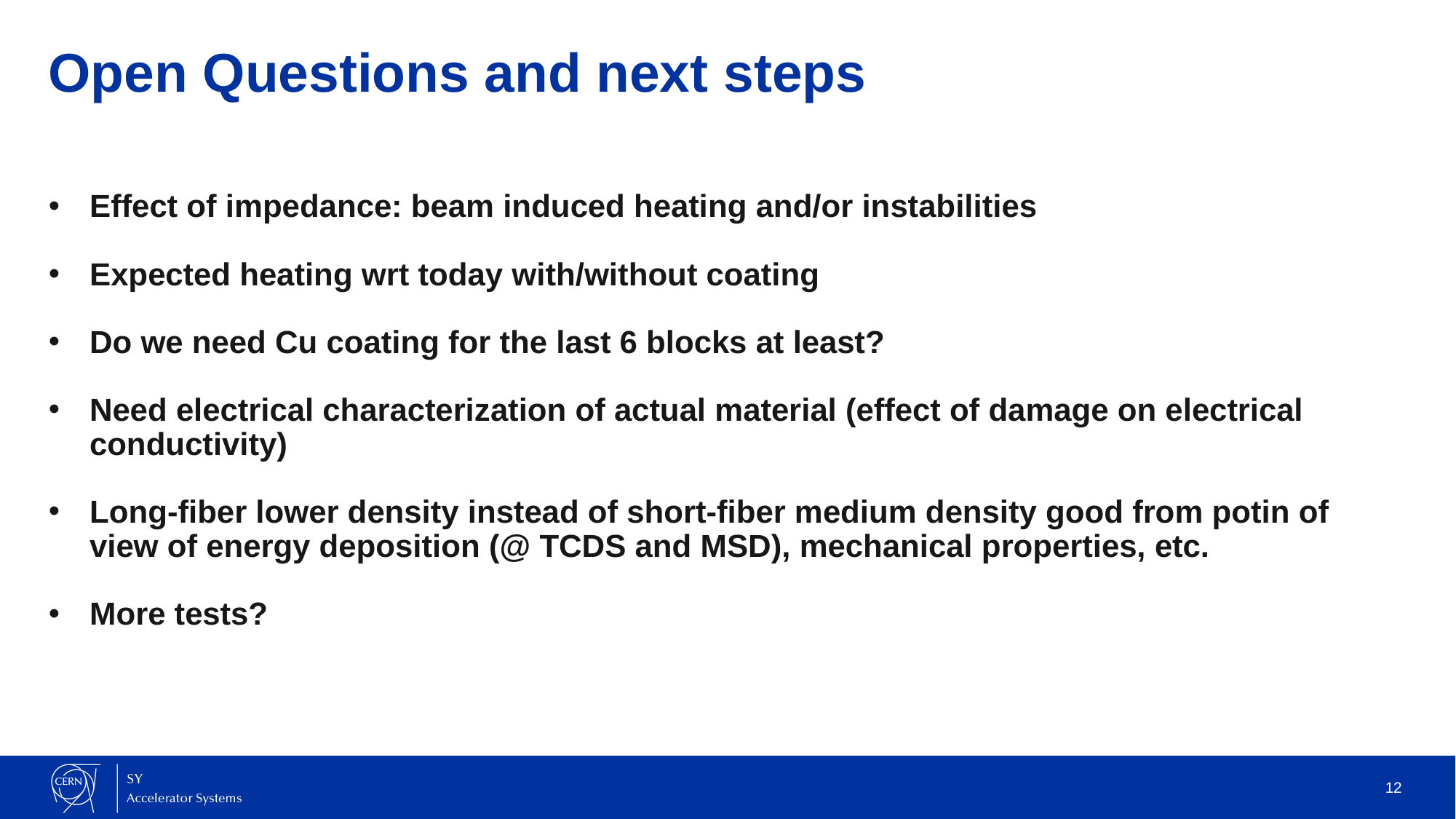

# Open Questions and next steps
Effect of impedance: beam induced heating and/or instabilities
Expected heating wrt today with/without coating
Do we need Cu coating for the last 6 blocks at least?
Need electrical characterization of actual material (effect of damage on electrical conductivity)
Long-fiber lower density instead of short-fiber medium density good from potin of view of energy deposition (@ TCDS and MSD), mechanical properties, etc.
More tests?
12